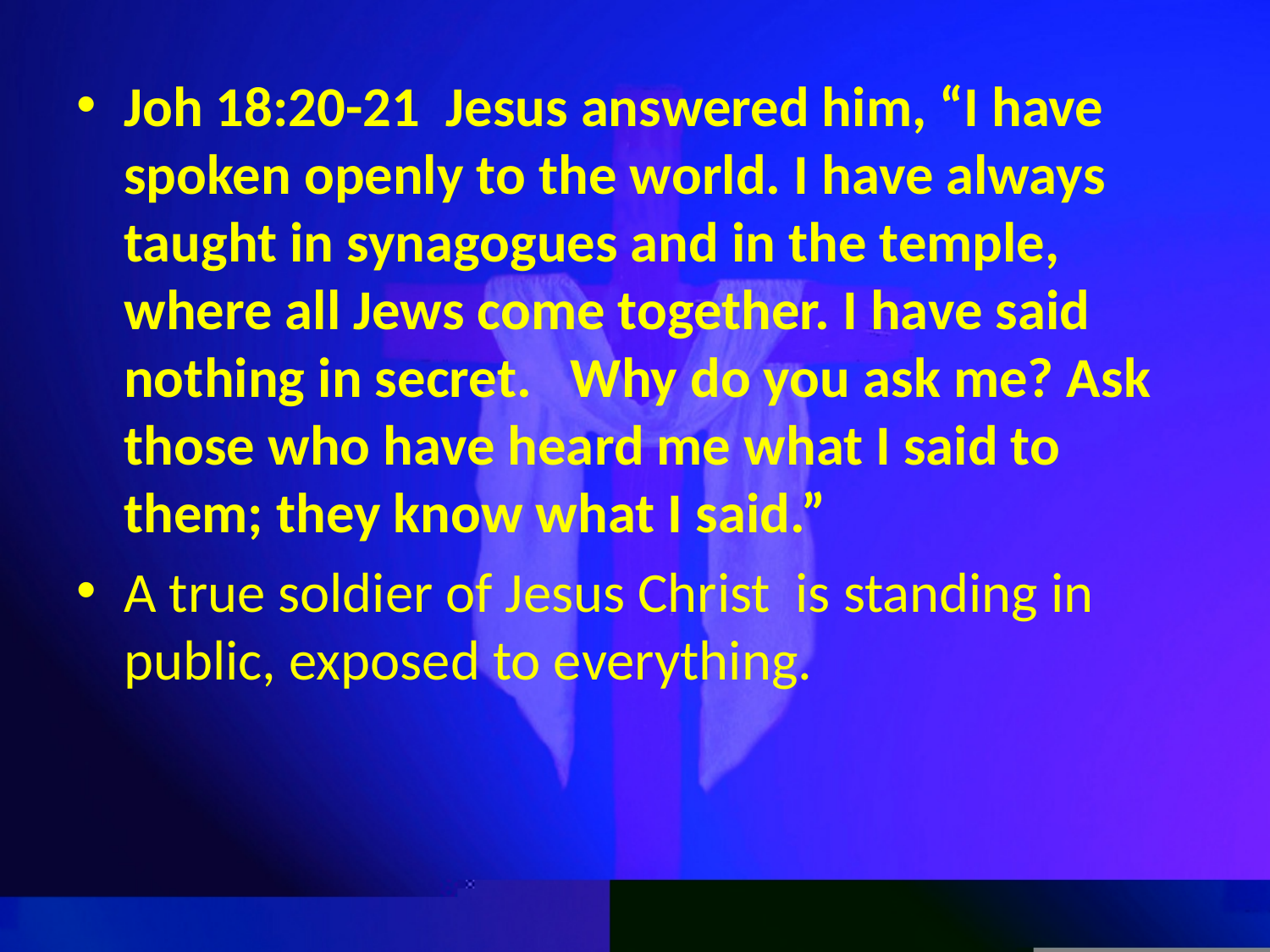

Joh 18:20-21  Jesus answered him, “I have spoken openly to the world. I have always taught in synagogues and in the temple, where all Jews come together. I have said nothing in secret.   Why do you ask me? Ask those who have heard me what I said to them; they know what I said.”
A true soldier of Jesus Christ  is standing in public, exposed to everything.